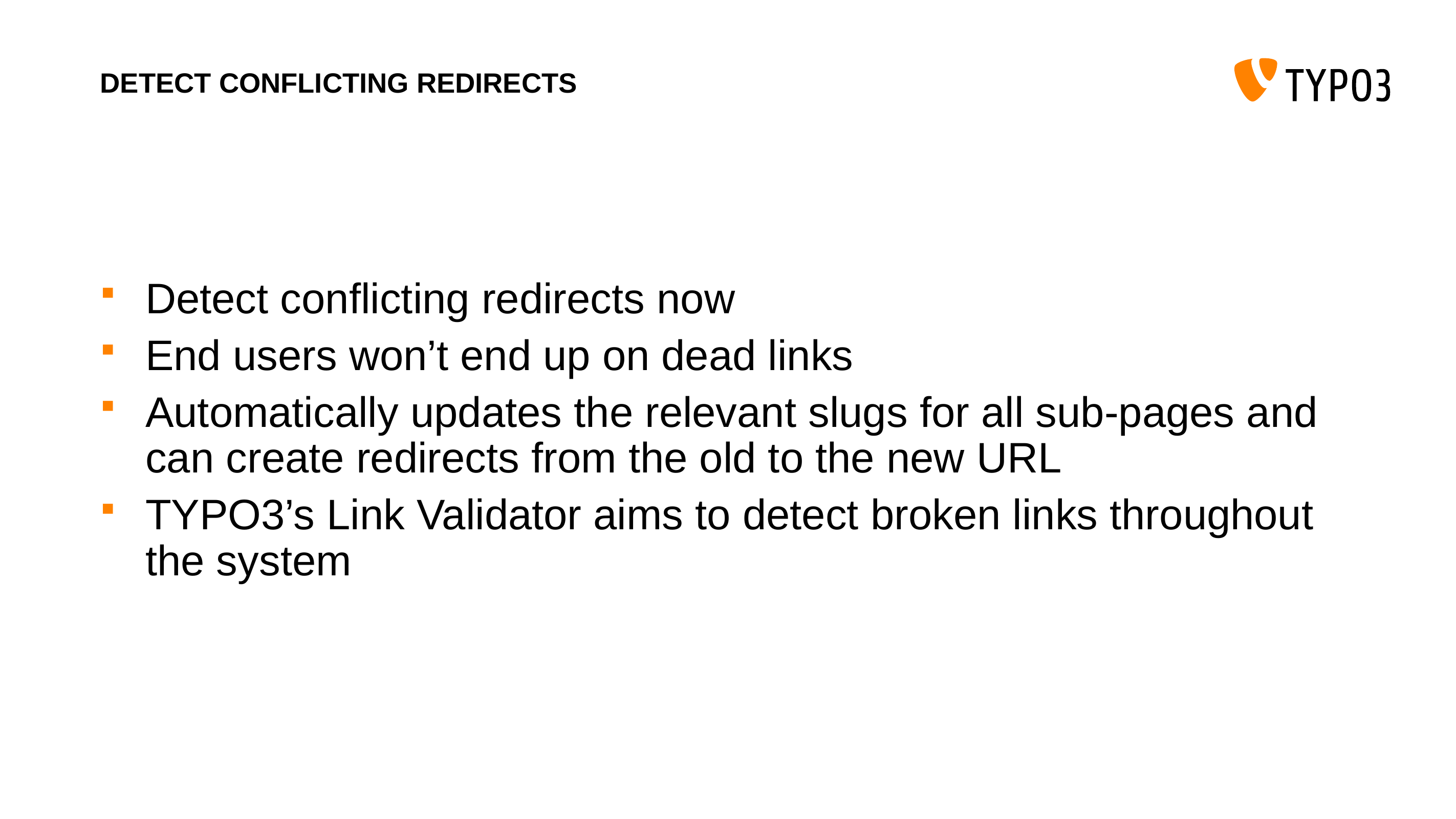

# Detect conflicting redirects
Detect conflicting redirects now
End users won’t end up on dead links
Automatically updates the relevant slugs for all sub-pages and can create redirects from the old to the new URL
TYPO3’s Link Validator aims to detect broken links throughout the system